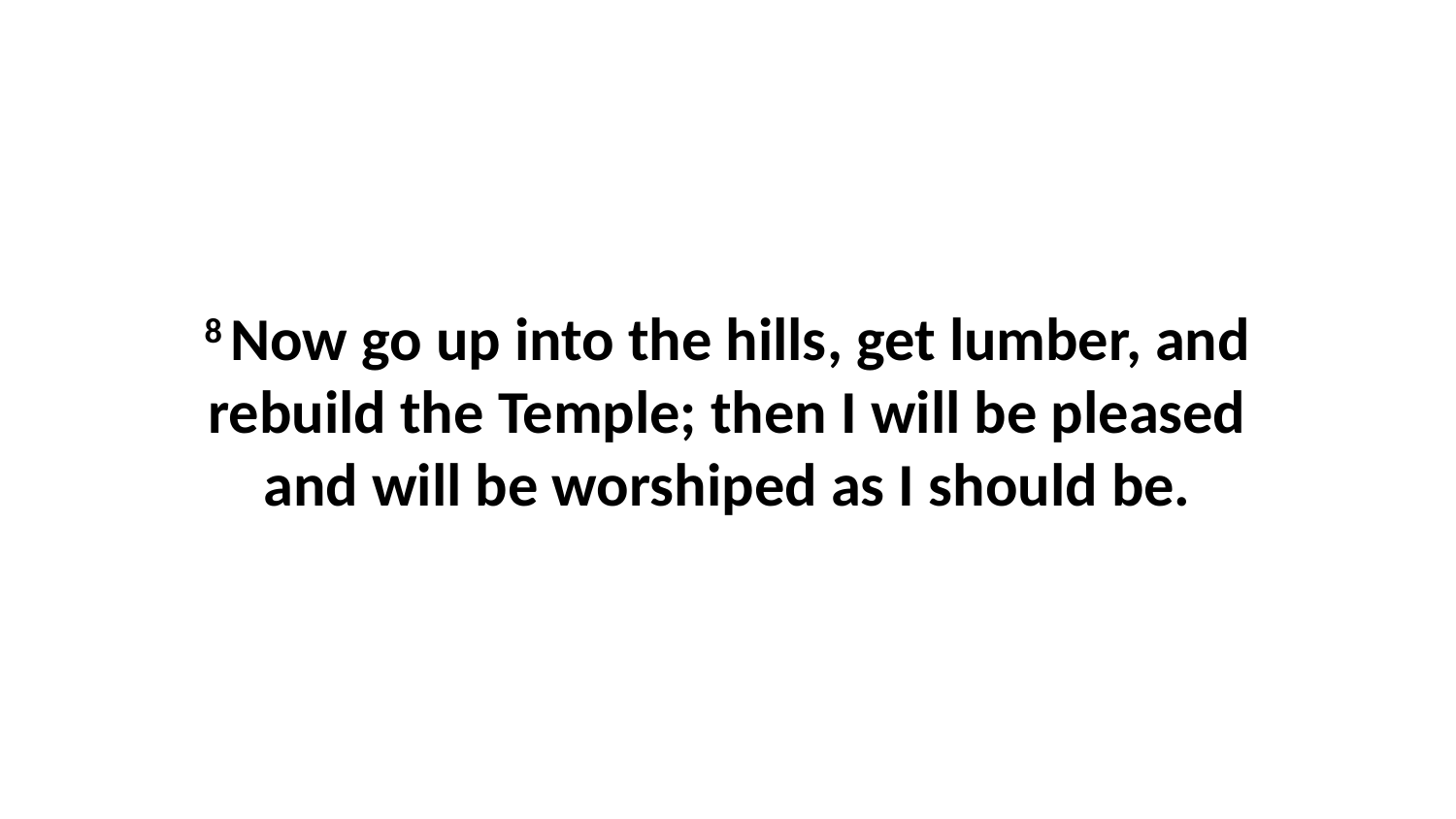

8 Now go up into the hills, get lumber, and rebuild the Temple; then I will be pleased and will be worshiped as I should be.